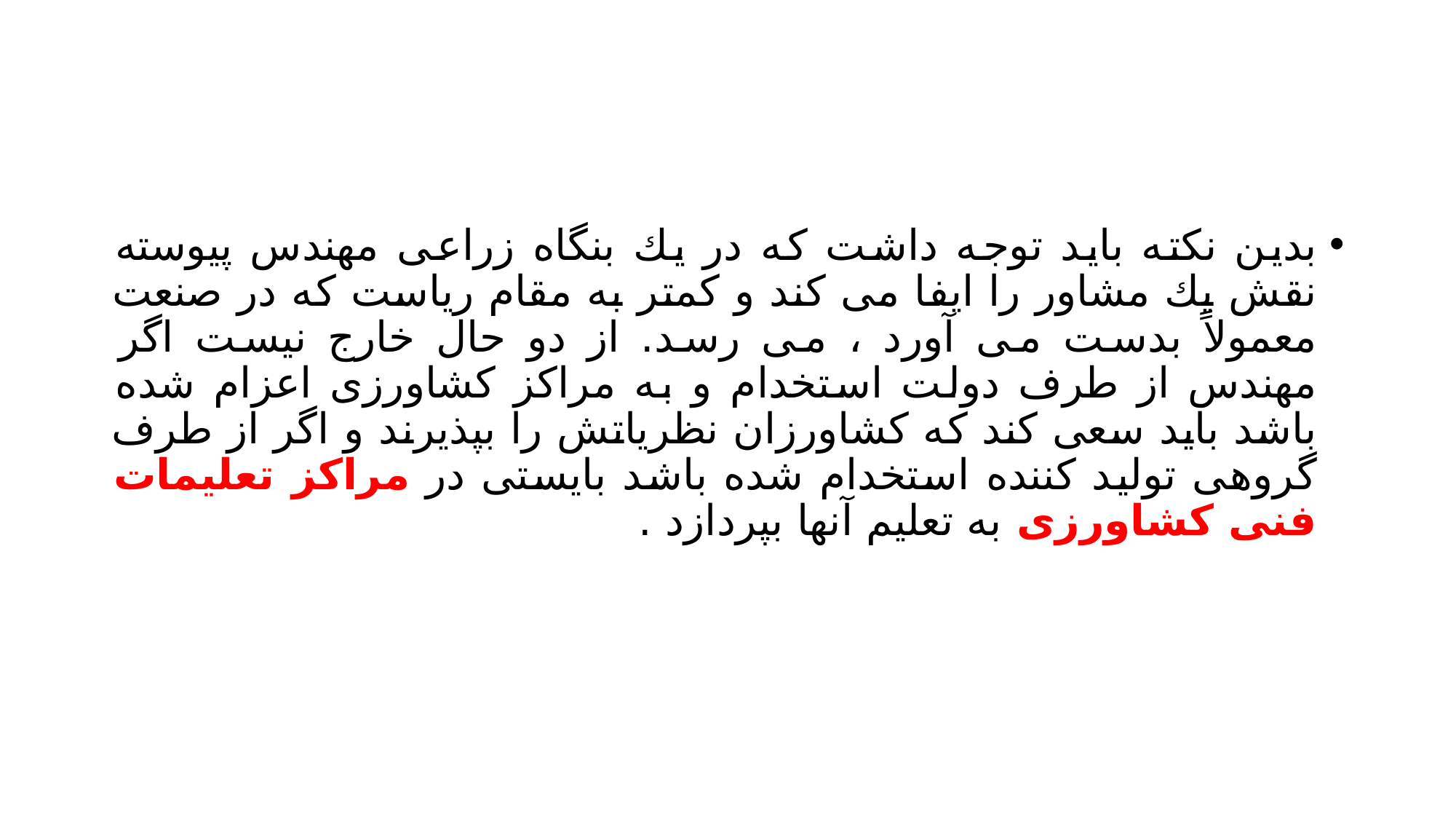

#
بدین نکته باید توجه داشت که در يك بنگاه زراعی مهندس پیوسته نقش يك مشاور را ایفا می کند و کمتر به مقام ریاست که در صنعت معمولاً بدست می آورد ، می رسد. از دو حال خارج نیست اگر مهندس از طرف دولت استخدام و به مراکز کشاورزی اعزام شده باشد باید سعی کند که کشاورزان نظریاتش را بپذیرند و اگر از طرف گروهی تولید کننده استخدام شده باشد بایستی در مراکز تعلیمات فنی کشاورزی به تعلیم آنها بپردازد .